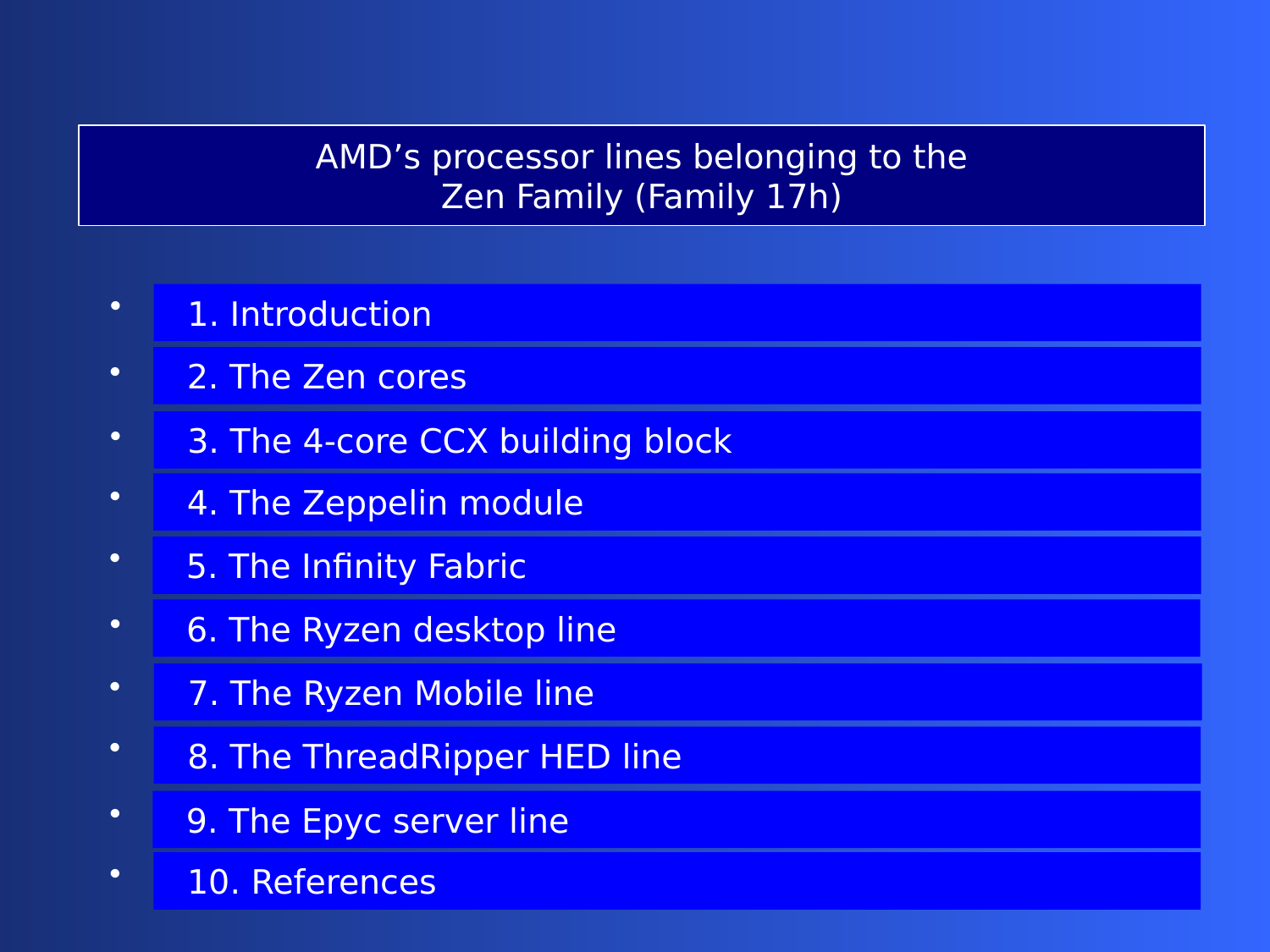

AMD’s processor lines belonging to the
Zen Family (Family 17h)

  1. Introduction
  2. The Zen cores

  3. The 4-core CCX building block

  4. The Zeppelin module

  5. The Infinity Fabric
  6. The Ryzen desktop line

  7. The Ryzen Mobile line

  8. The ThreadRipper HED line
  9. The Epyc server line

  10. References